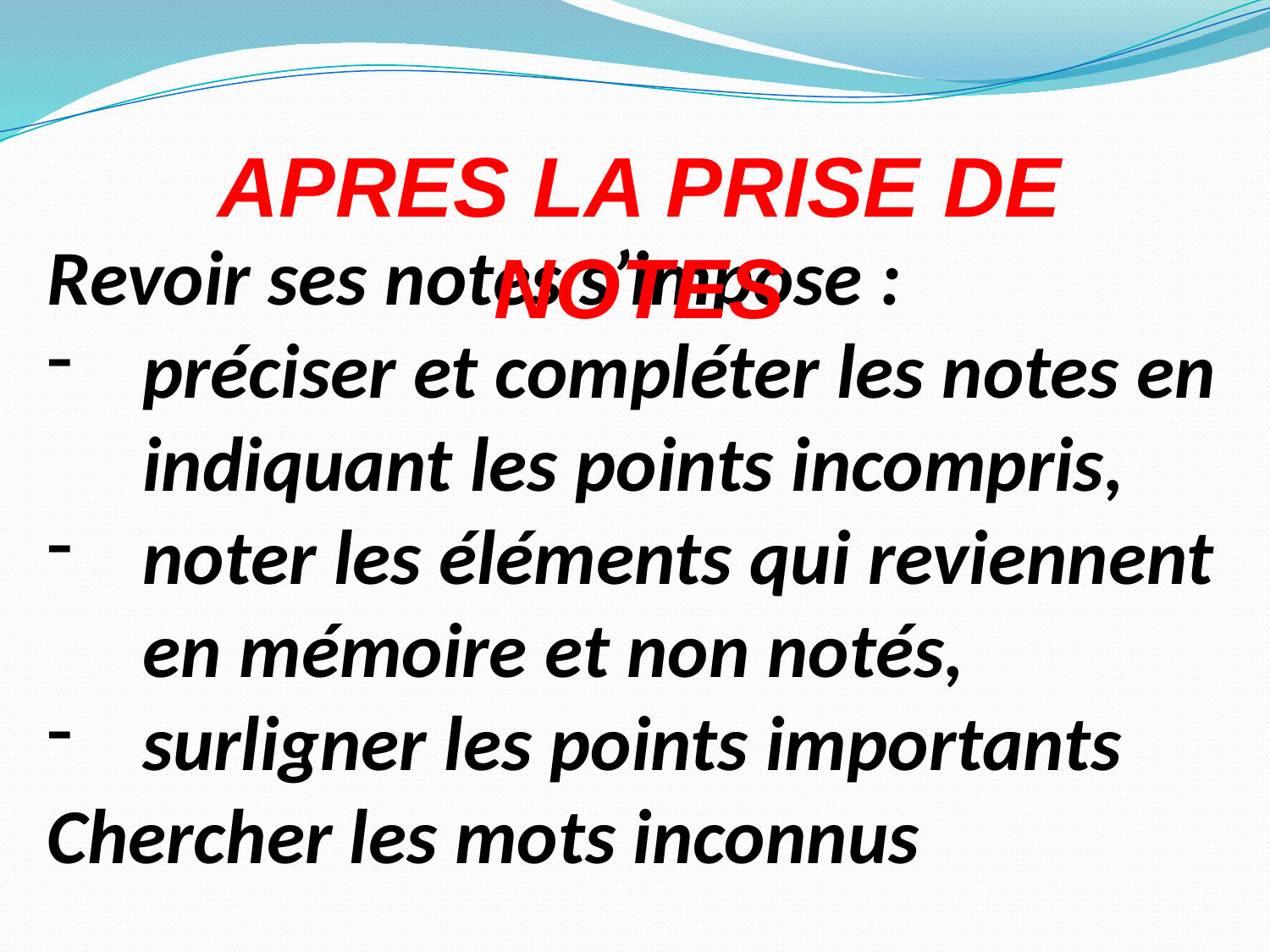

APRES LA PRISE DE NOTES
Revoir ses notes s’impose :
préciser et compléter les notes en indiquant les points incompris,
noter les éléments qui reviennent en mémoire et non notés,
surligner les points importants
Chercher les mots inconnus